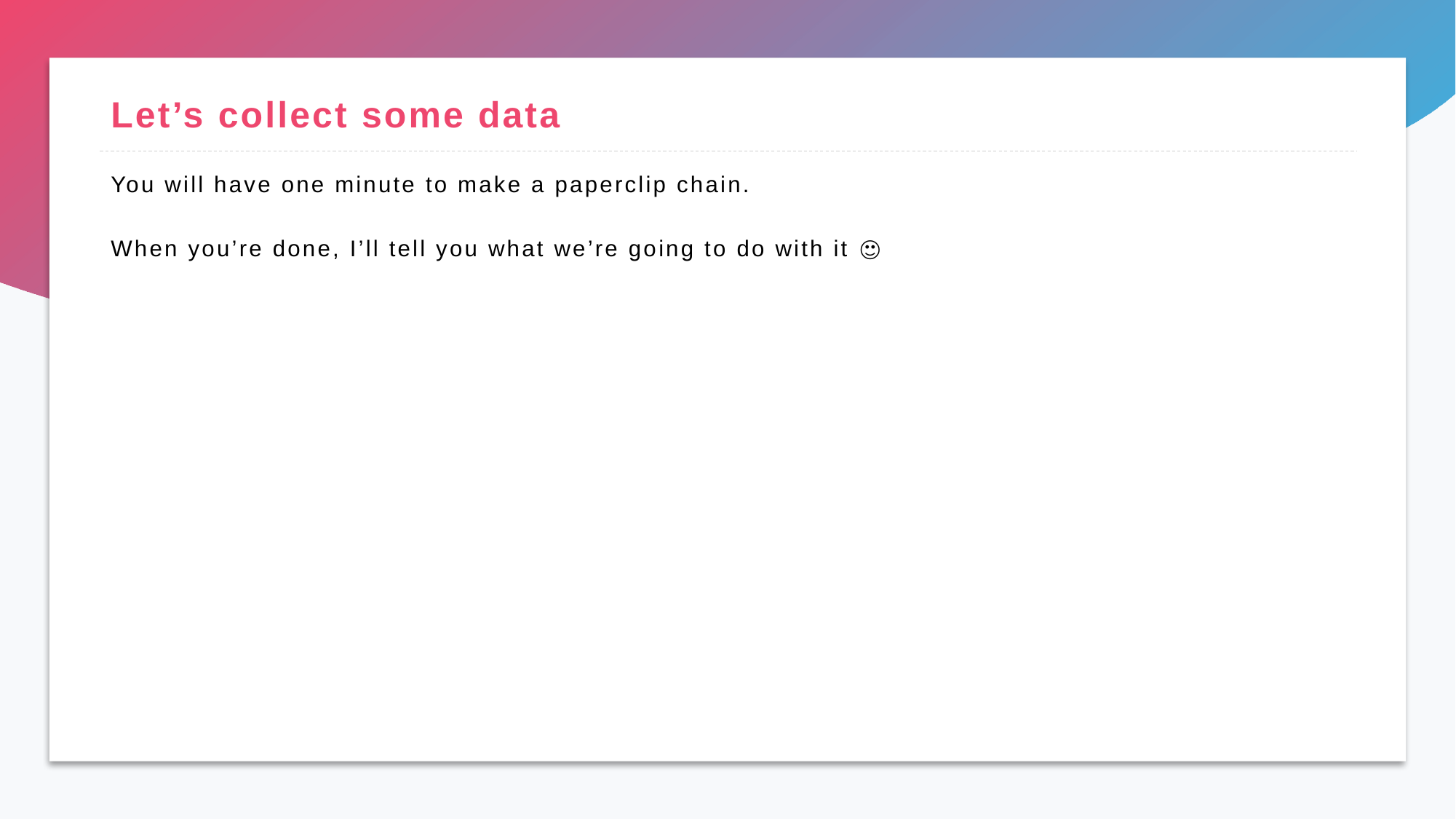

# Let’s collect some data
You will have one minute to make a paperclip chain.
When you’re done, I’ll tell you what we’re going to do with it 🙂